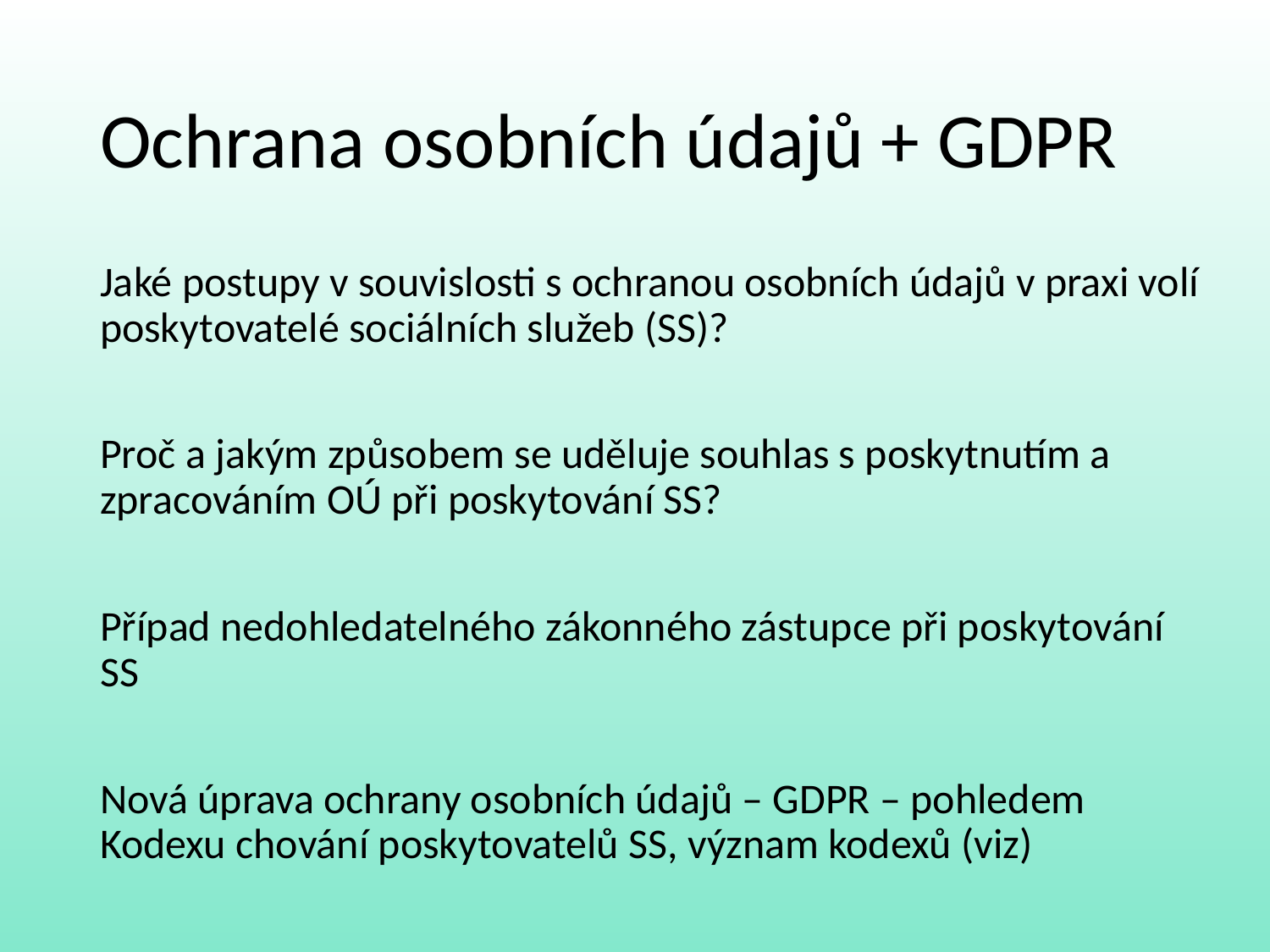

# Ochrana osobních údajů + GDPR
Jaké postupy v souvislosti s ochranou osobních údajů v praxi volí poskytovatelé sociálních služeb (SS)?

Proč a jakým způsobem se uděluje souhlas s poskytnutím a zpracováním OÚ při poskytování SS?

Případ nedohledatelného zákonného zástupce při poskytování SS

Nová úprava ochrany osobních údajů – GDPR – pohledem Kodexu chování poskytovatelů SS, význam kodexů (viz)